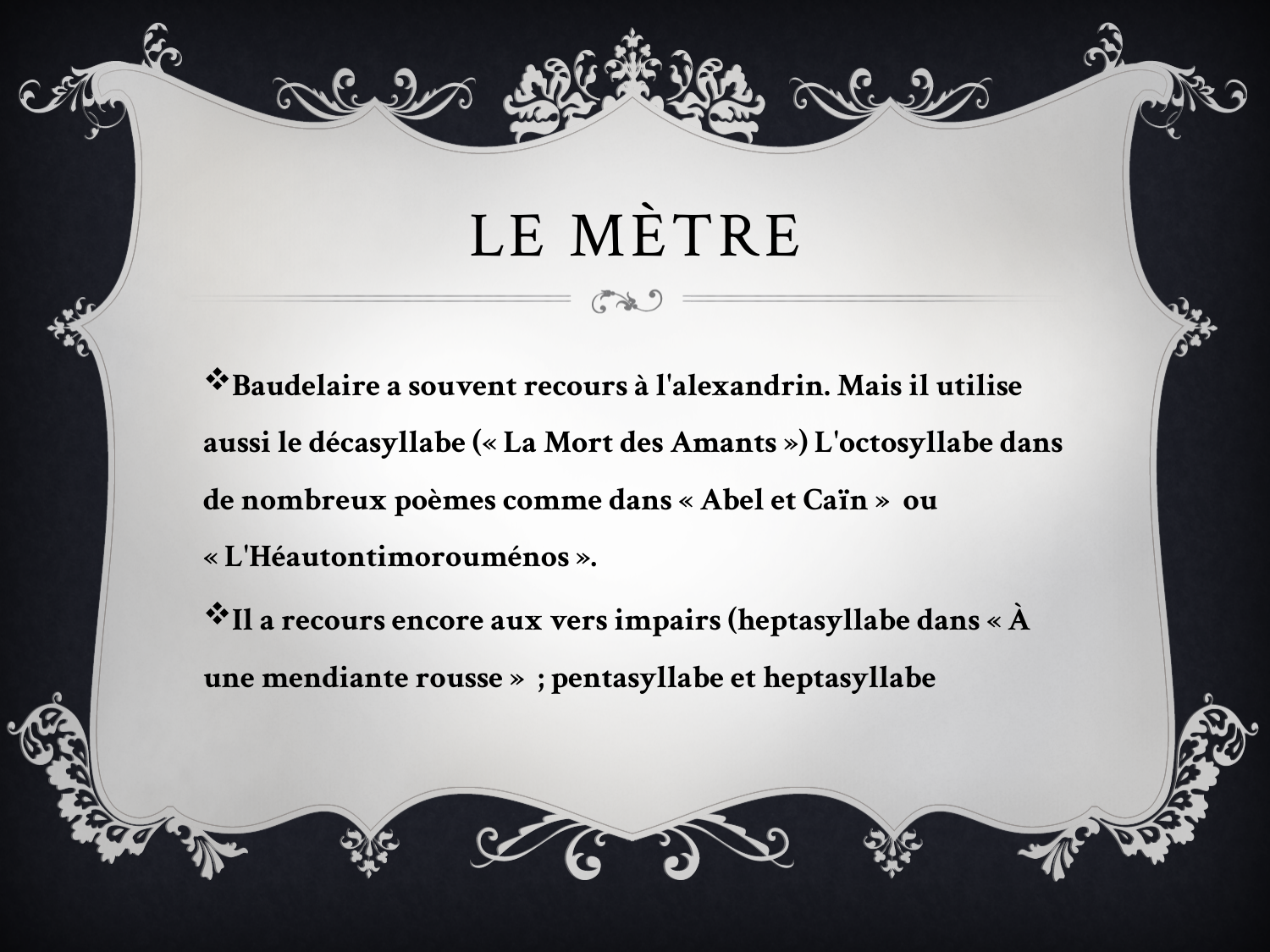

# Le mètre
Baudelaire a souvent recours à l'alexandrin. Mais il utilise aussi le décasyllabe (« La Mort des Amants ») L'octosyllabe dans de nombreux poèmes comme dans « Abel et Caïn »  ou « L'Héautontimorouménos ».
Il a recours encore aux vers impairs (heptasyllabe dans « À une mendiante rousse »  ; pentasyllabe et heptasyllabe